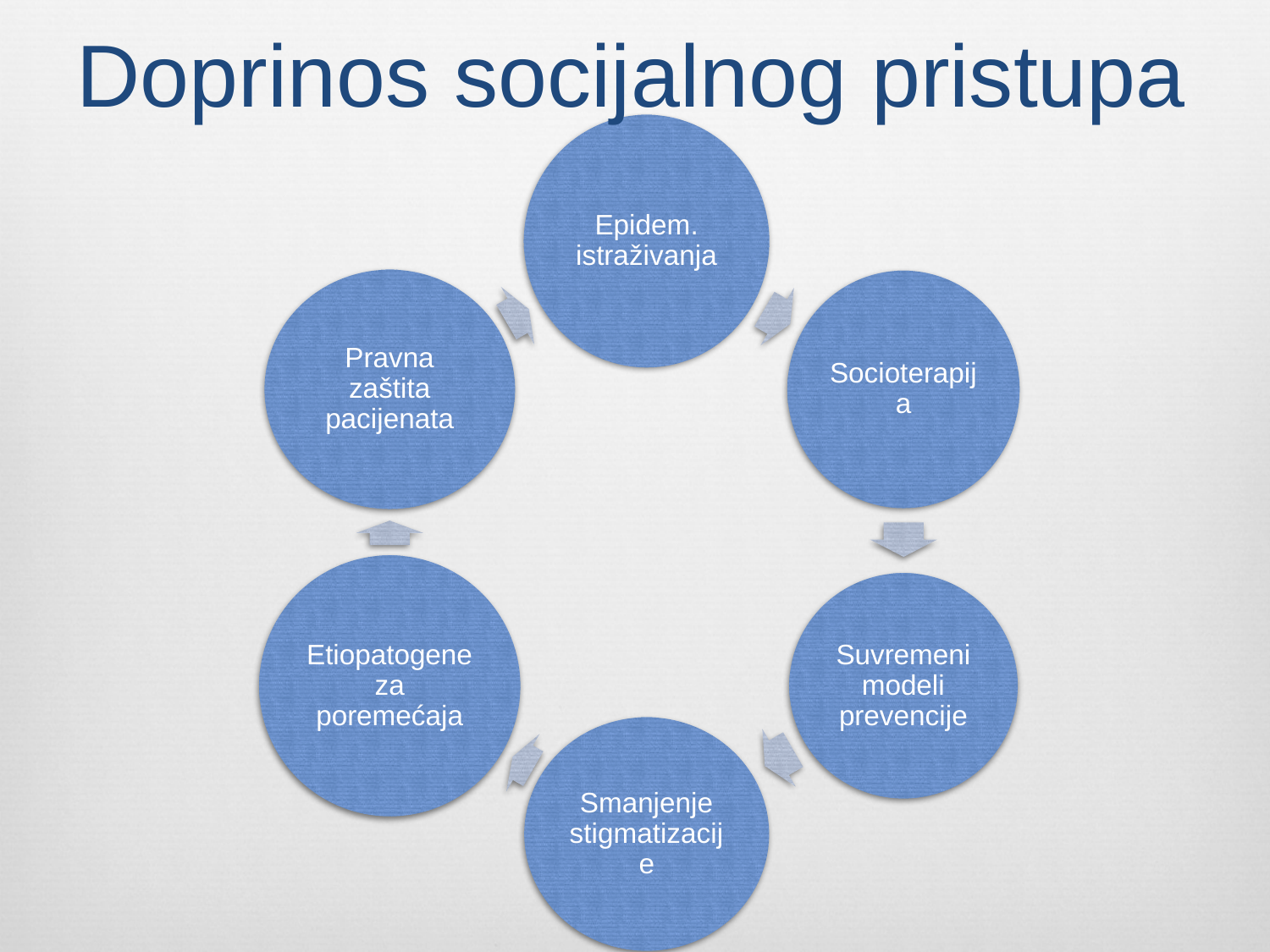

Doprinos socijalnog pristupa
Epidem. istraživanja

Socioterapija

Suvremeni modeli prevencije

Smanjenje stigmatizacije

Etiopatogeneza poremećaja

Pravna zaštita pacijenata